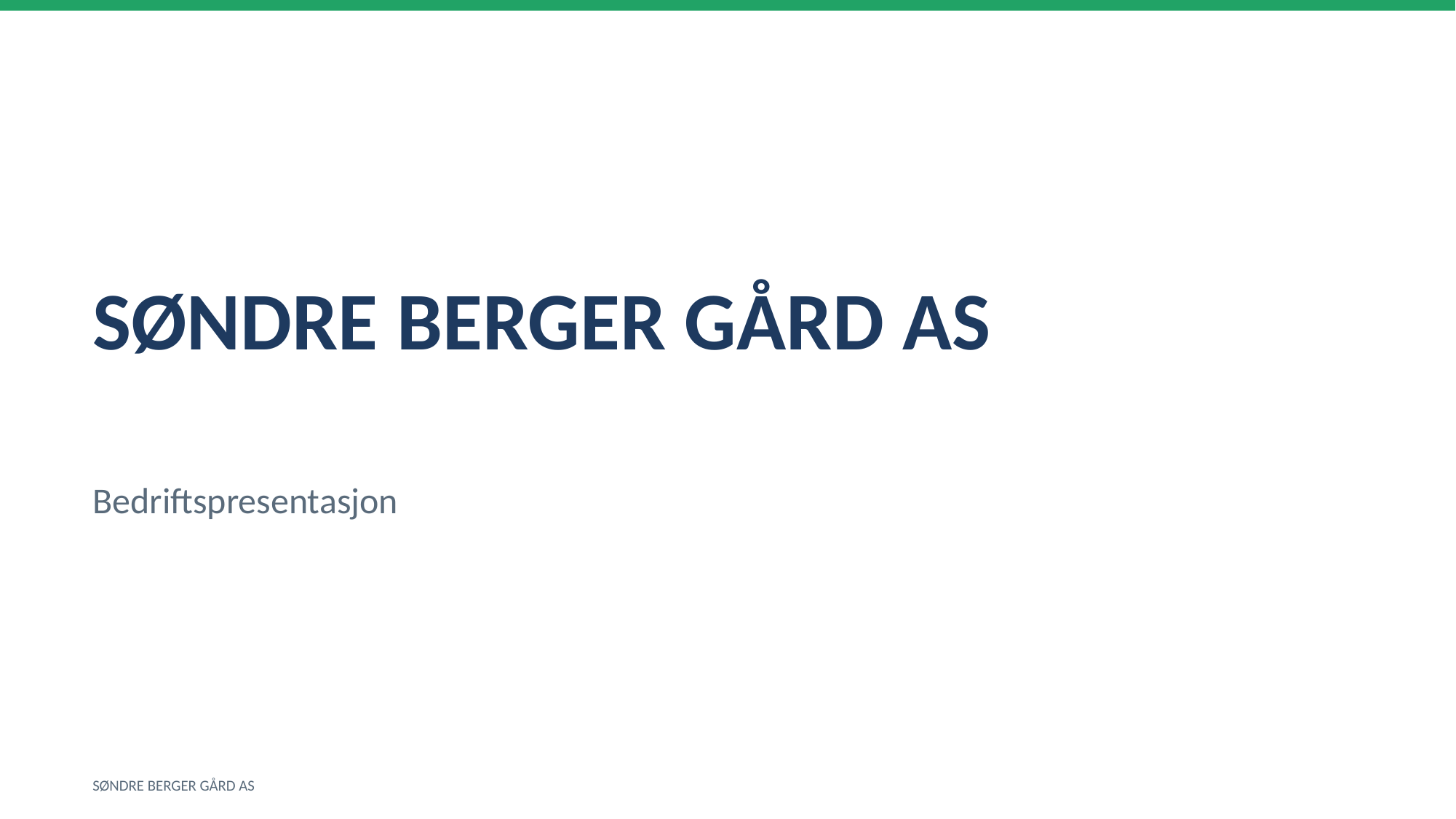

SØNDRE BERGER GÅRD AS
Bedriftspresentasjon
SØNDRE BERGER GÅRD AS